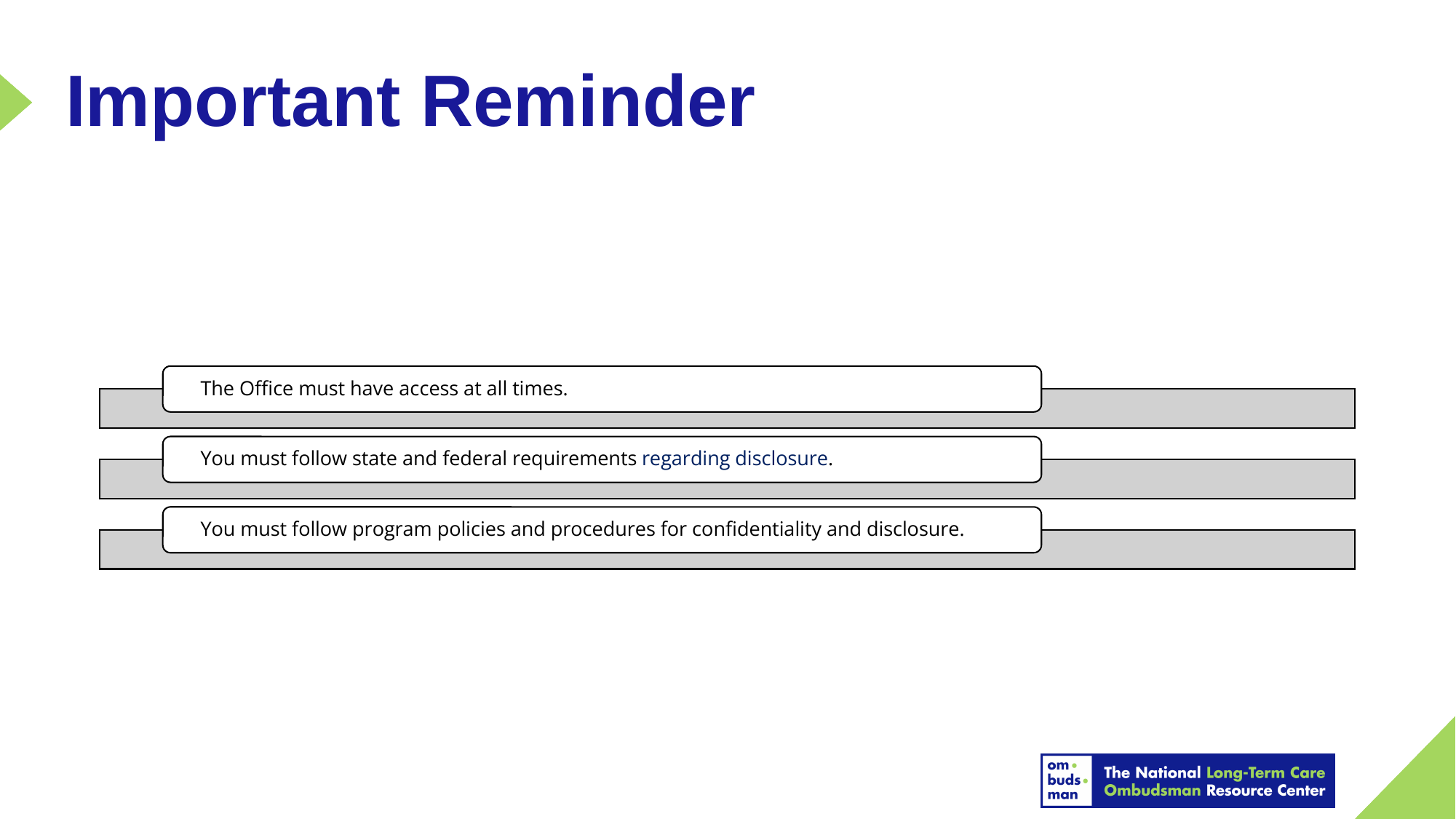

# Important Reminder

The Office must have access at all times.
You must follow state and federal requirements regarding disclosure.
You must follow program policies and procedures for confidentiality and disclosure.